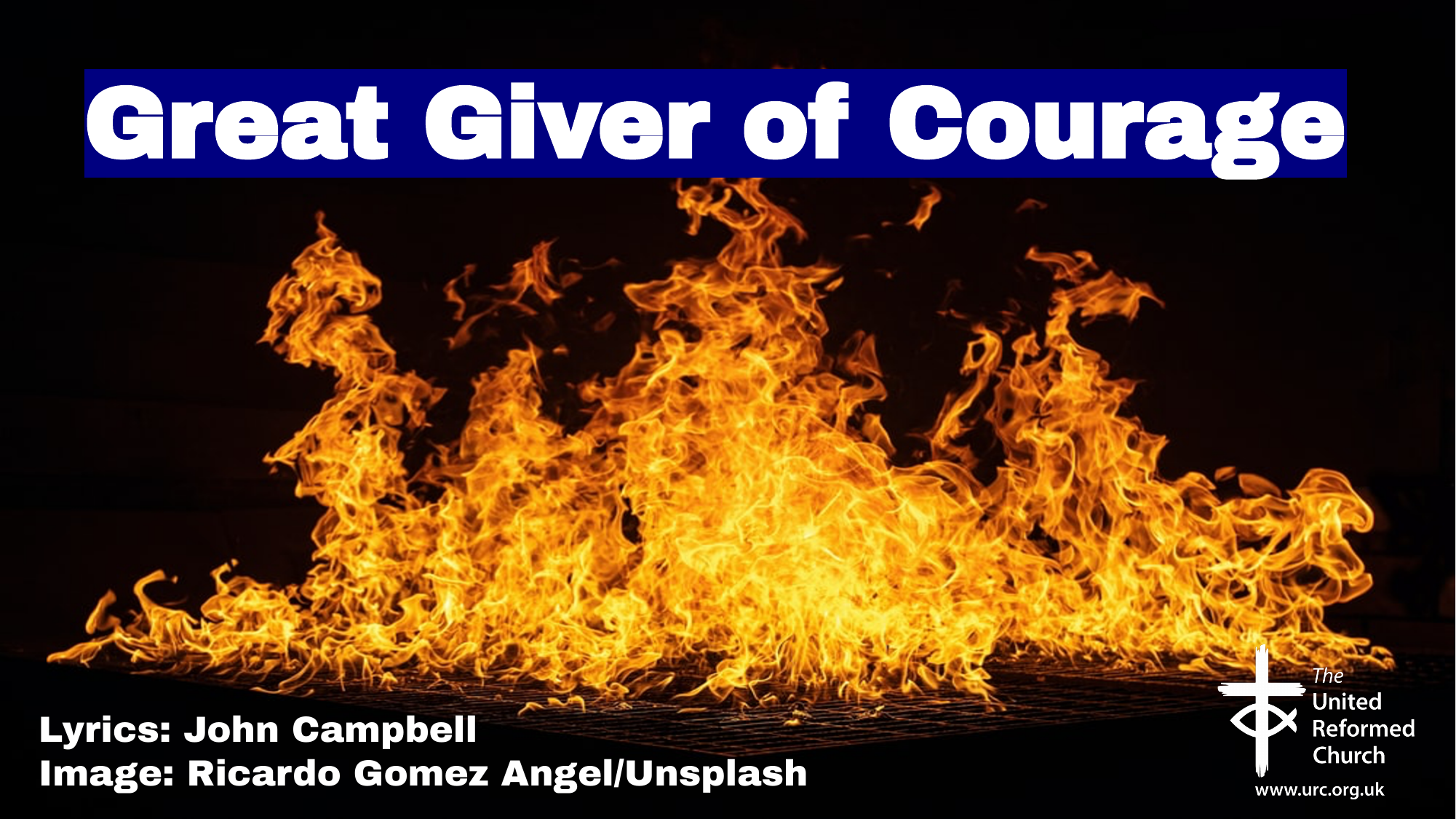

# Great Giver of Courage
Lyrics: John Campbell
Image: Ricardo Gomez Angel/Unsplash